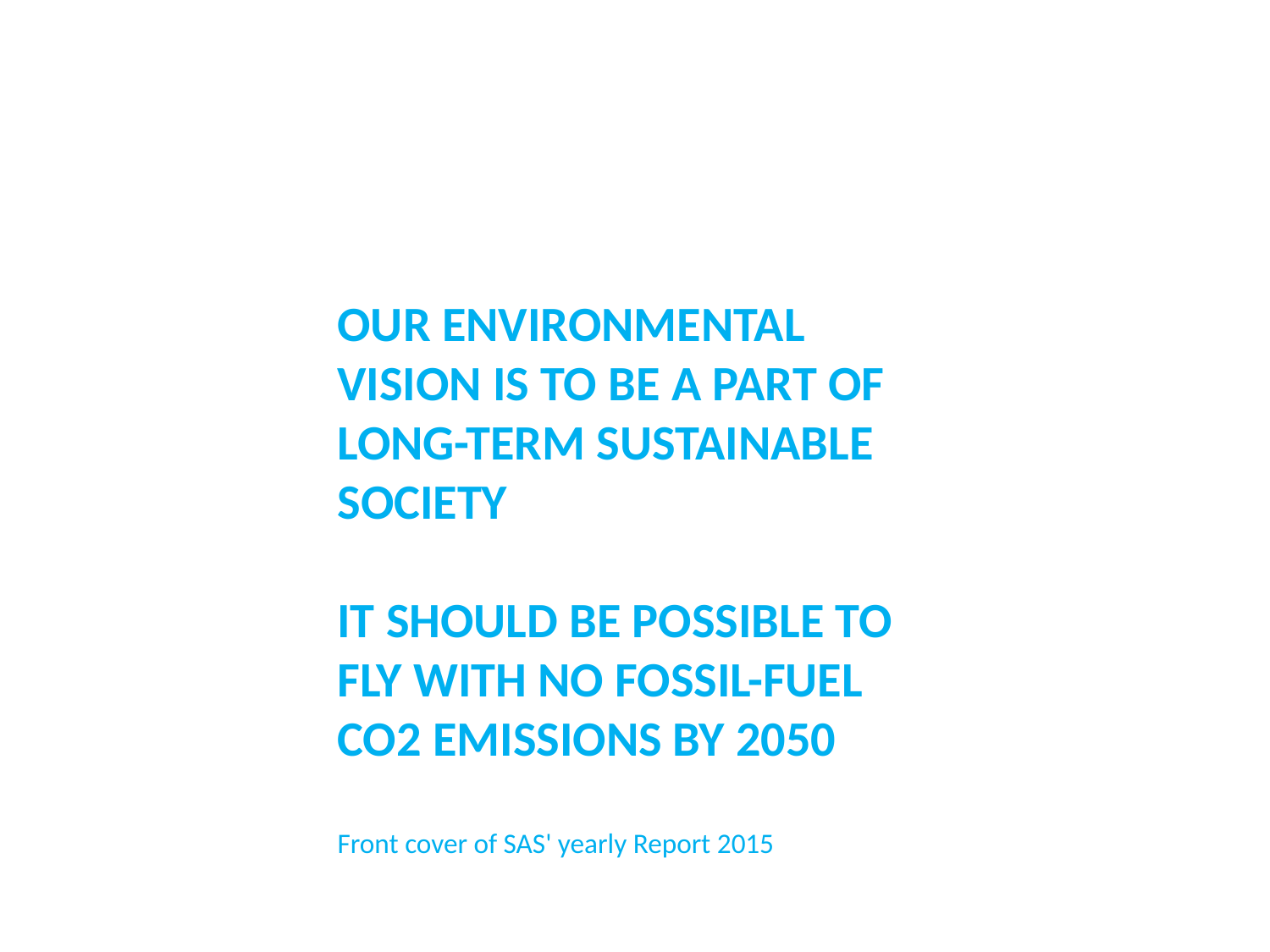

#

OUR ENVIRONMENTAL VISION IS TO BE A PART OF LONG-TERM SUSTAINABLE SOCIETY

IT SHOULD BE POSSIBLE TO FLY WITH NO FOSSIL-FUEL CO2 EMISSIONS BY 2050

Front cover of SAS' yearly Report 2015